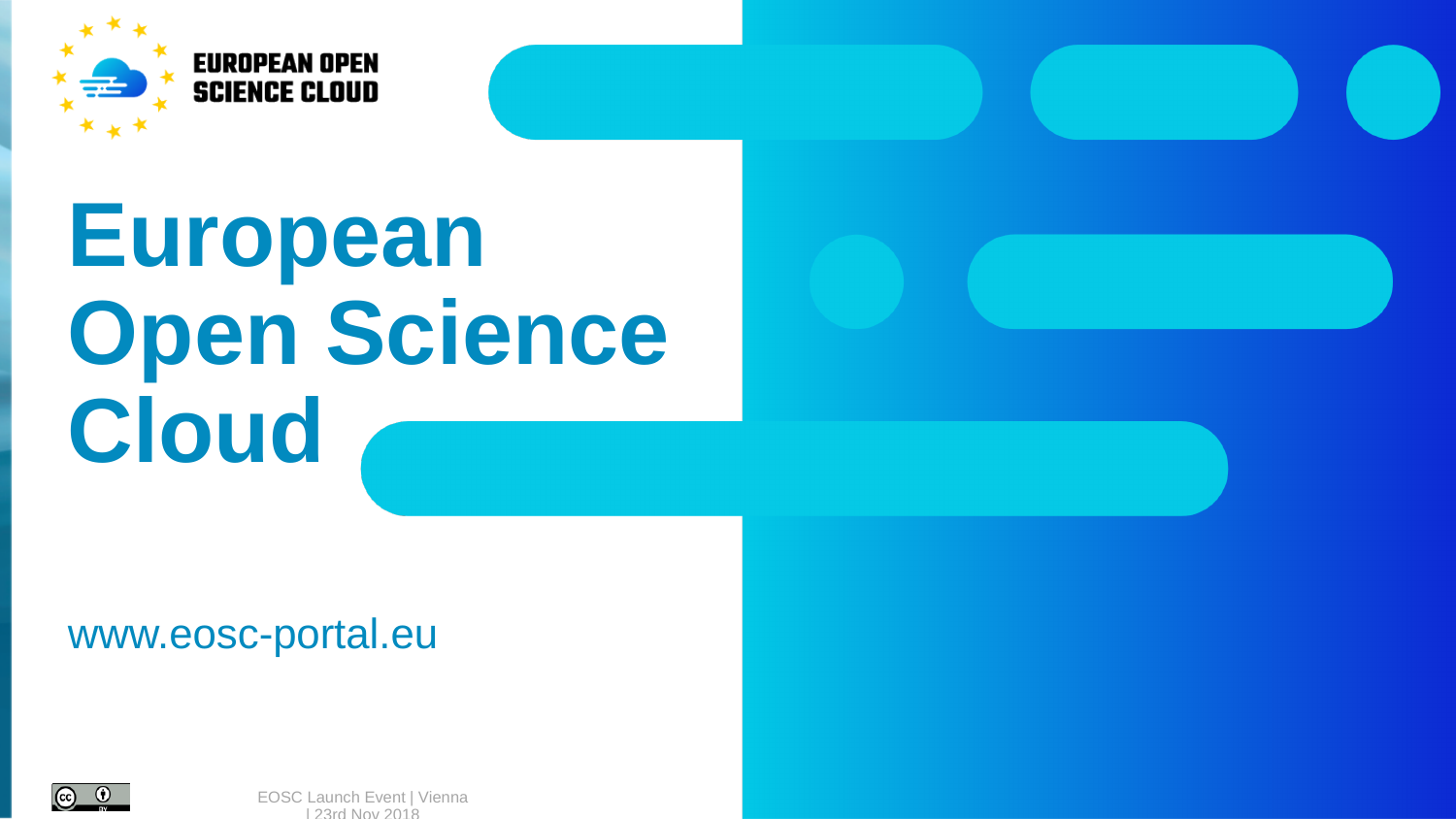

European Open Science Cloud

www.eosc-portal.eu

EOSC Launch Event | Vienna | 23rd Nov 2018